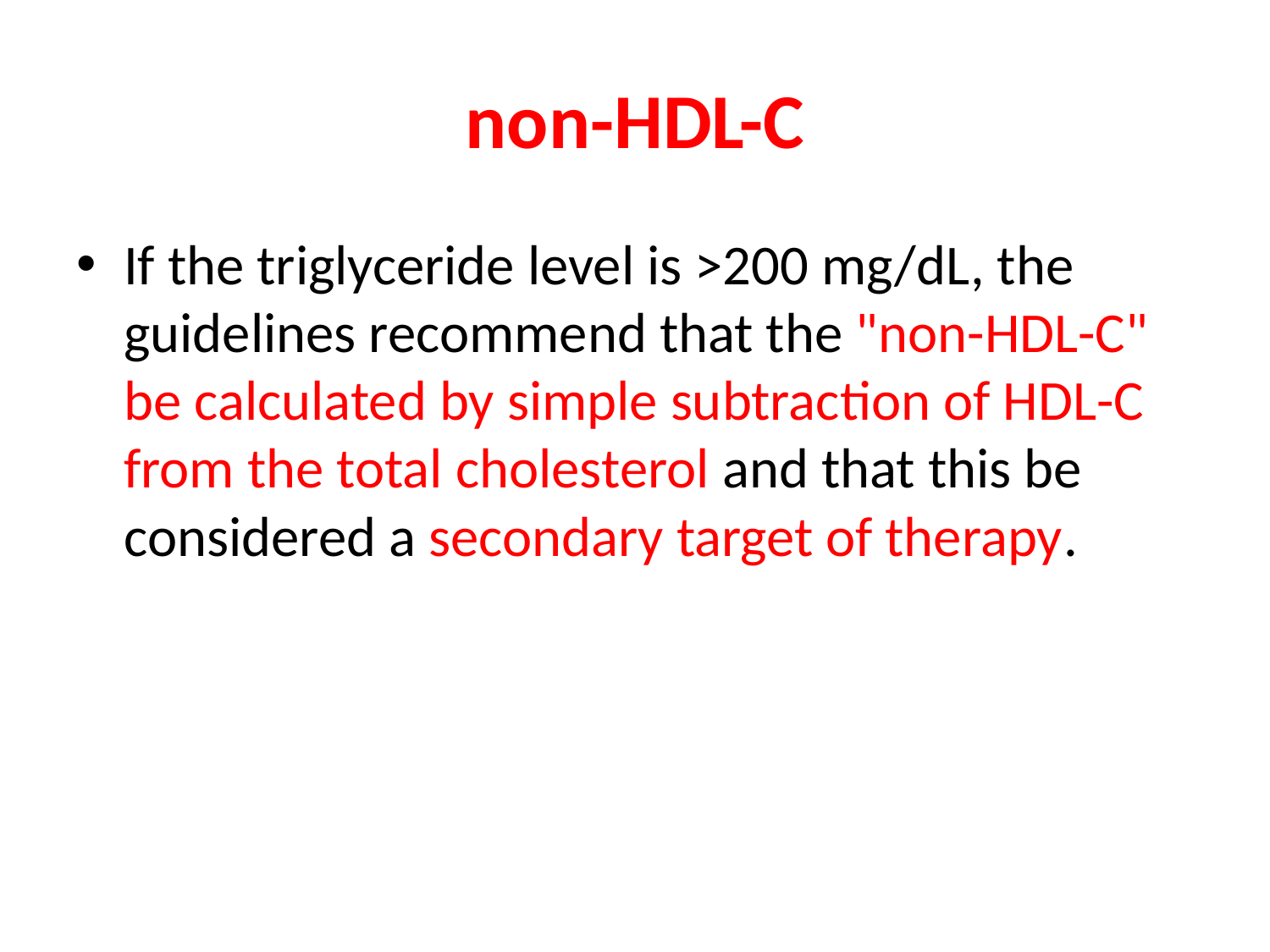

# non-HDL-C
If the triglyceride level is >200 mg/dL, the guidelines recommend that the "non-HDL-C" be calculated by simple subtraction of HDL-C from the total cholesterol and that this be considered a secondary target of therapy.